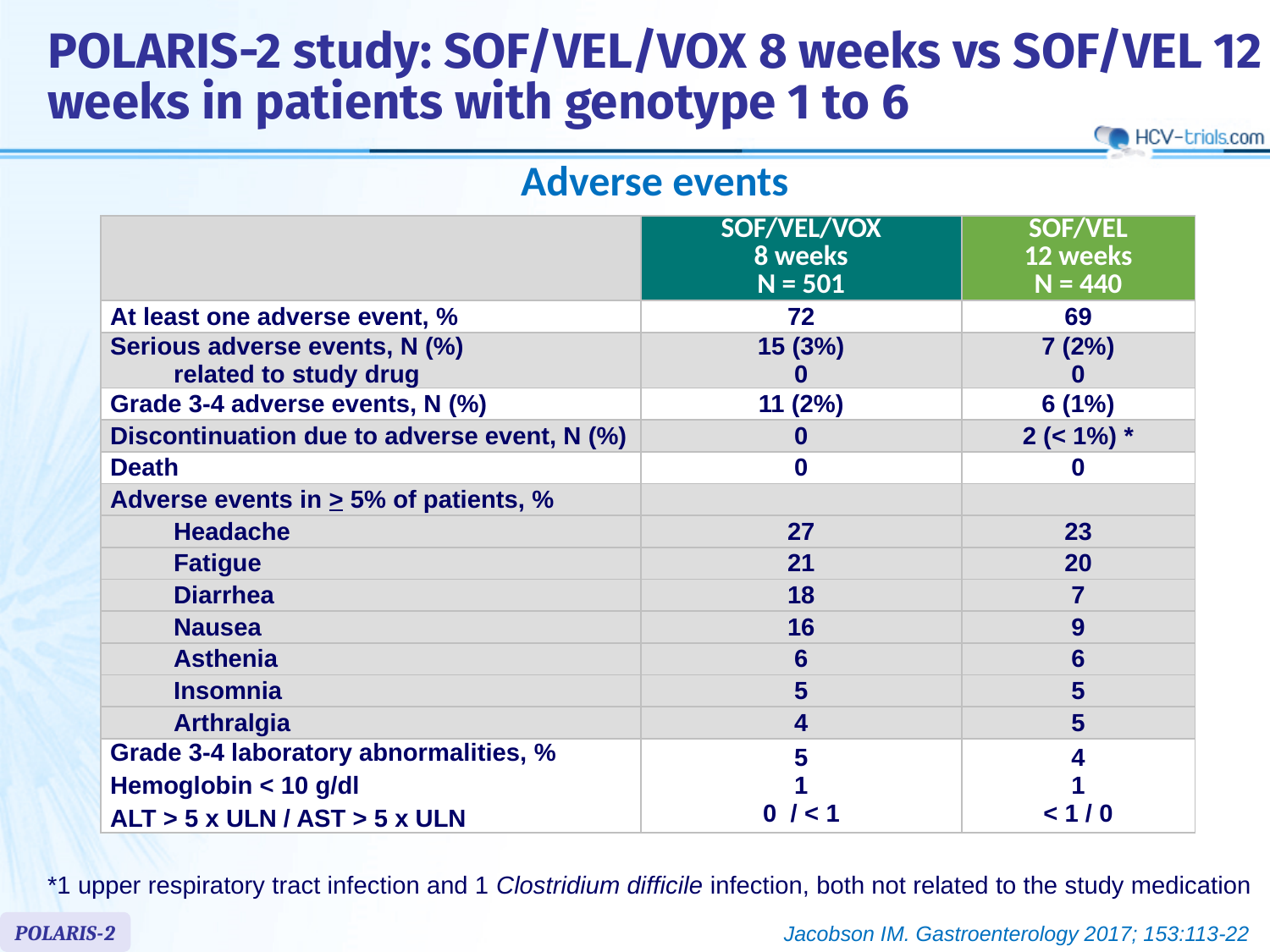

# POLARIS-2 study: SOF/VEL/VOX 8 weeks vs SOF/VEL 12 weeks in patients with genotype 1 to 6
Adverse events
|  | SOF/VEL/VOX 8 weeks N = 501 | SOF/VEL 12 weeks N = 440 |
| --- | --- | --- |
| At least one adverse event, % | 72 | 69 |
| Serious adverse events, N (%) related to study drug | 15 (3%) 0 | 7 (2%) 0 |
| Grade 3-4 adverse events, N (%) | 11 (2%) | 6 (1%) |
| Discontinuation due to adverse event, N (%) | 0 | 2 (< 1%) \* |
| Death | 0 | 0 |
| Adverse events in > 5% of patients, % |  |  |
| Headache | 27 | 23 |
| Fatigue | 21 | 20 |
| Diarrhea | 18 | 7 |
| Nausea | 16 | 9 |
| Asthenia | 6 | 6 |
| Insomnia | 5 | 5 |
| Arthralgia | 4 | 5 |
| Grade 3-4 laboratory abnormalities, % Hemoglobin < 10 g/dl ALT > 5 x ULN / AST > 5 x ULN | 5 1 0 / < 1 | 4 1 < 1 / 0 |
*1 upper respiratory tract infection and 1 Clostridium difficile infection, both not related to the study medication
POLARIS-2
Jacobson IM. Gastroenterology 2017; 153:113-22